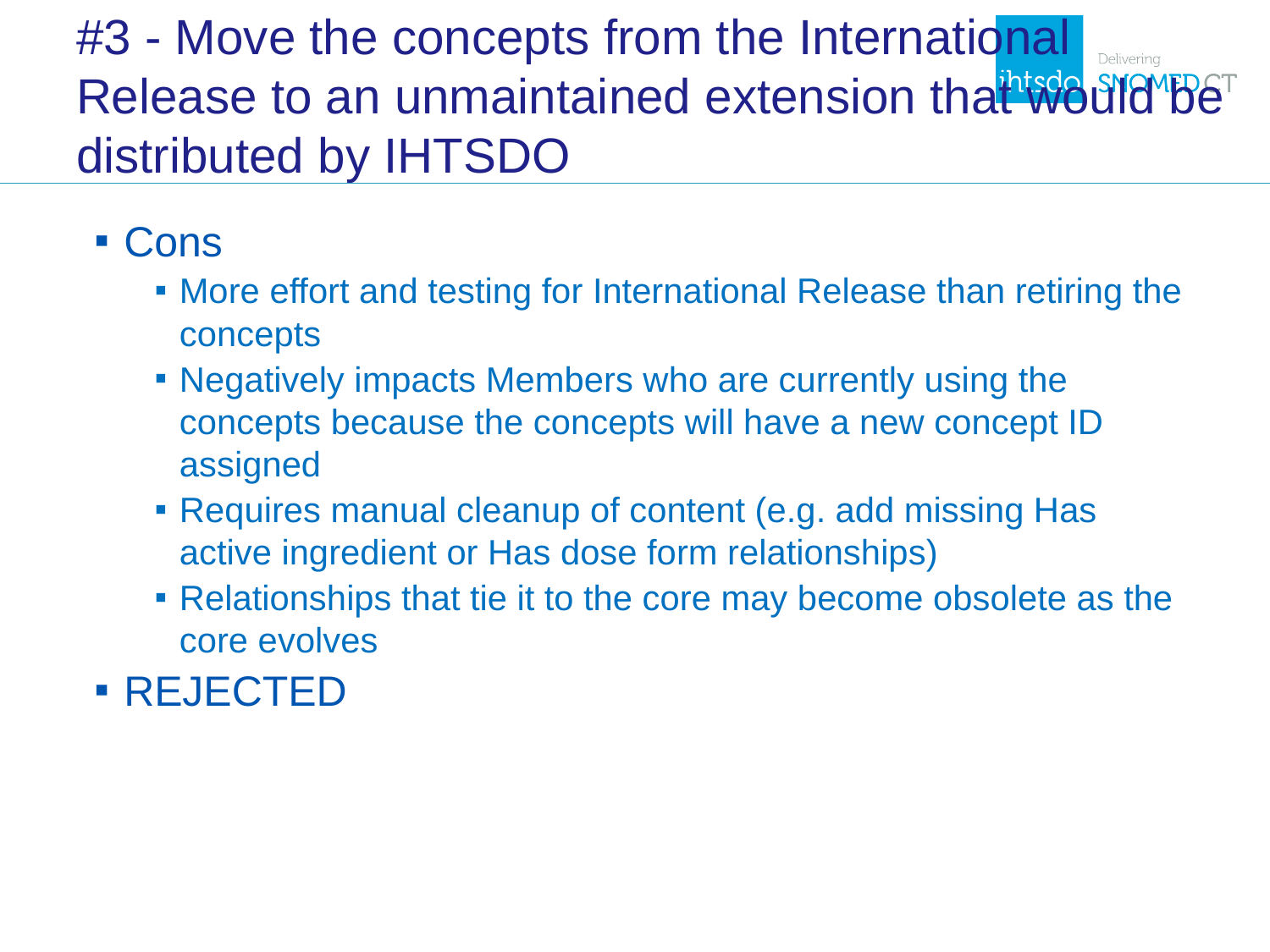

# #3 - Move the concepts from the International Release to an unmaintained extension that would be distributed by IHTSDO
Cons
More effort and testing for International Release than retiring the concepts
Negatively impacts Members who are currently using the concepts because the concepts will have a new concept ID assigned
Requires manual cleanup of content (e.g. add missing Has active ingredient or Has dose form relationships)
Relationships that tie it to the core may become obsolete as the core evolves
REJECTED